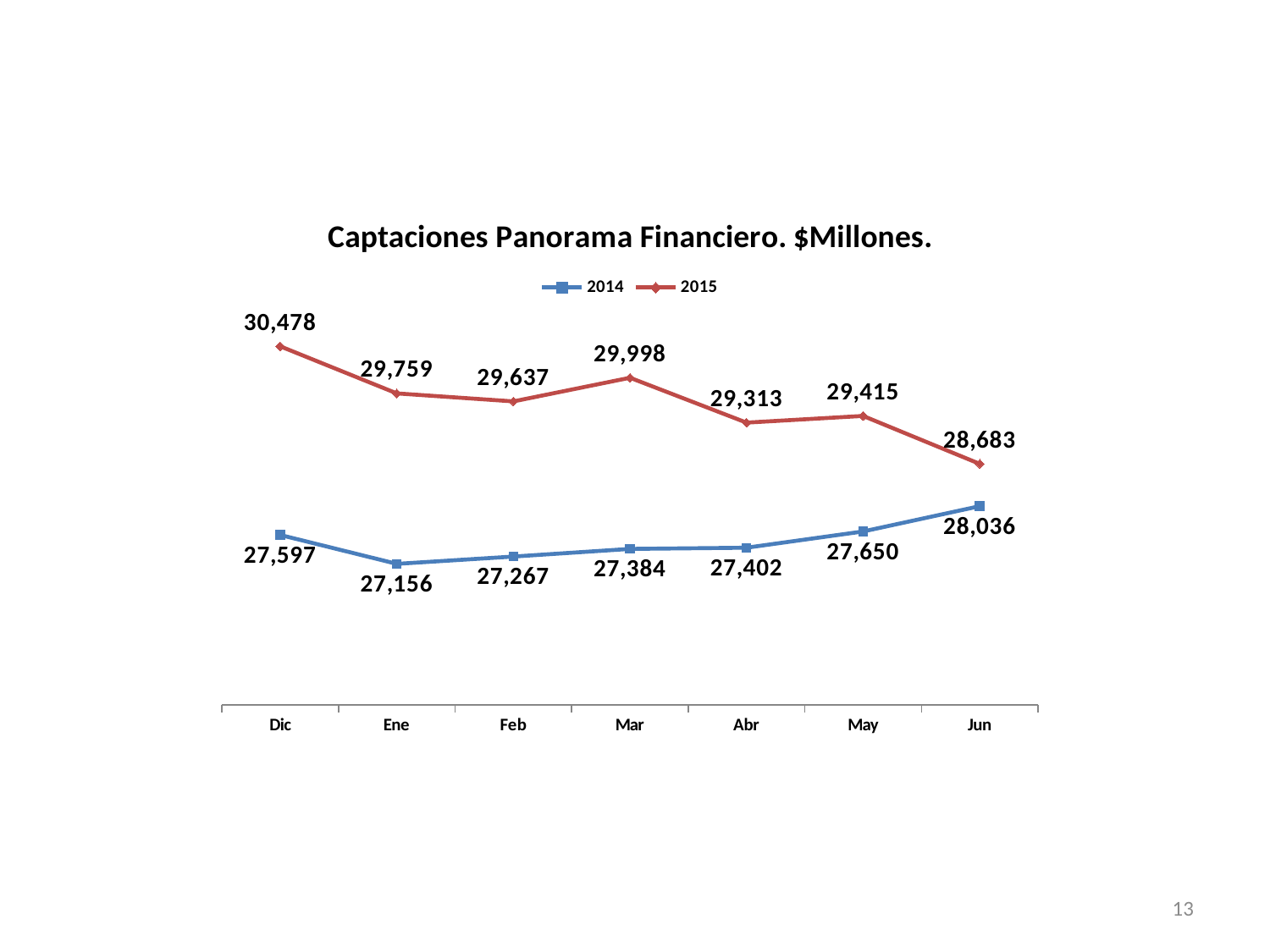

### Chart: Captaciones Panorama Financiero. $Millones.

| Category | 2014 | 2015 |
|---|---|---|
| Dic | 27597.0 | 30478.0 |
| Ene | 27156.0 | 29759.0 |
| Feb | 27267.0 | 29637.0 |
| Mar | 27384.0 | 29998.0 |
| Abr | 27402.0 | 29313.0 |
| May | 27650.0 | 29415.0 |
| Jun | 28036.0 | 28683.0 |
13